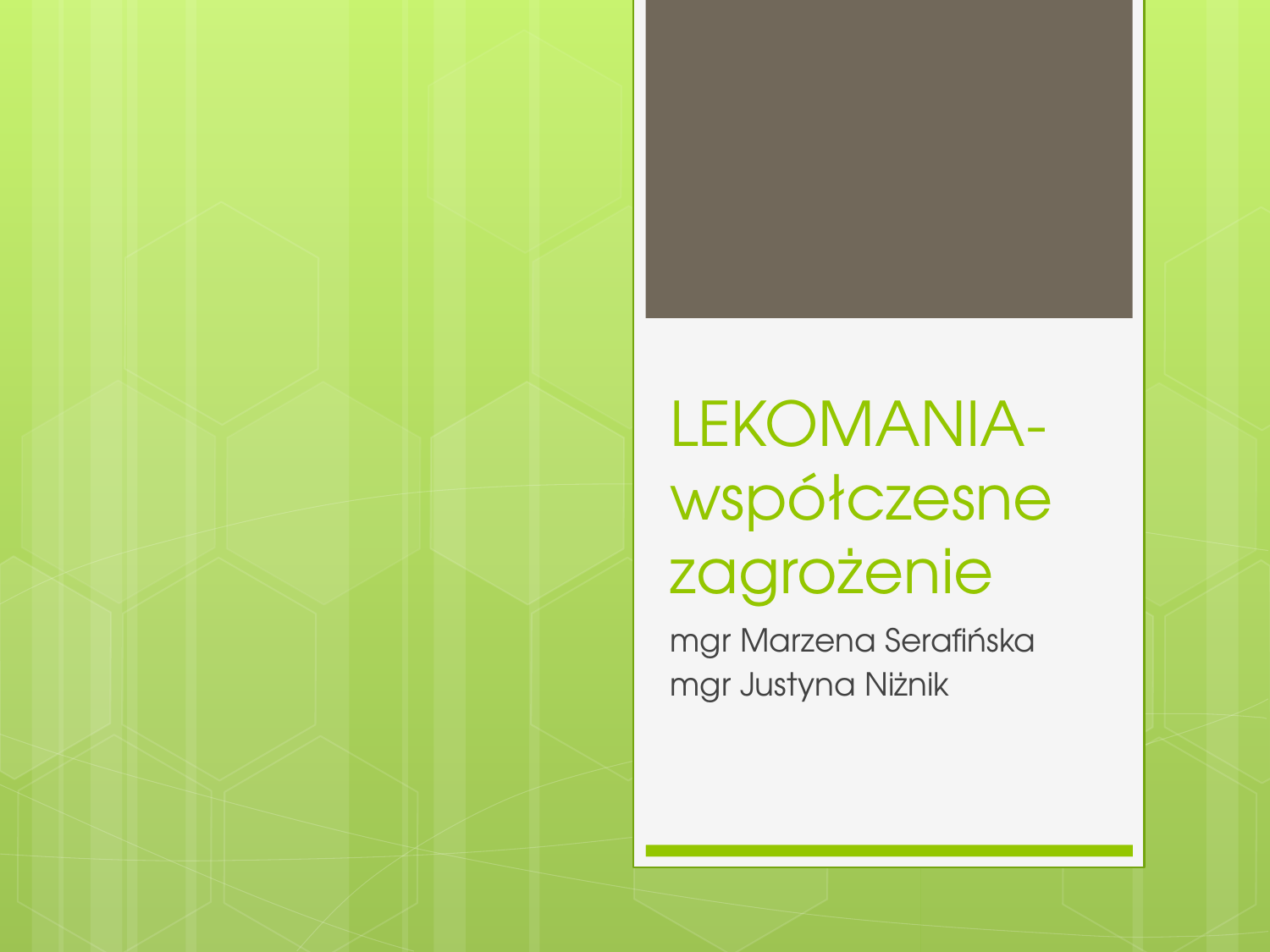

# LEKOMANIA- współczesne zagrożenie
mgr Marzena Serafińska
mgr Justyna Niżnik